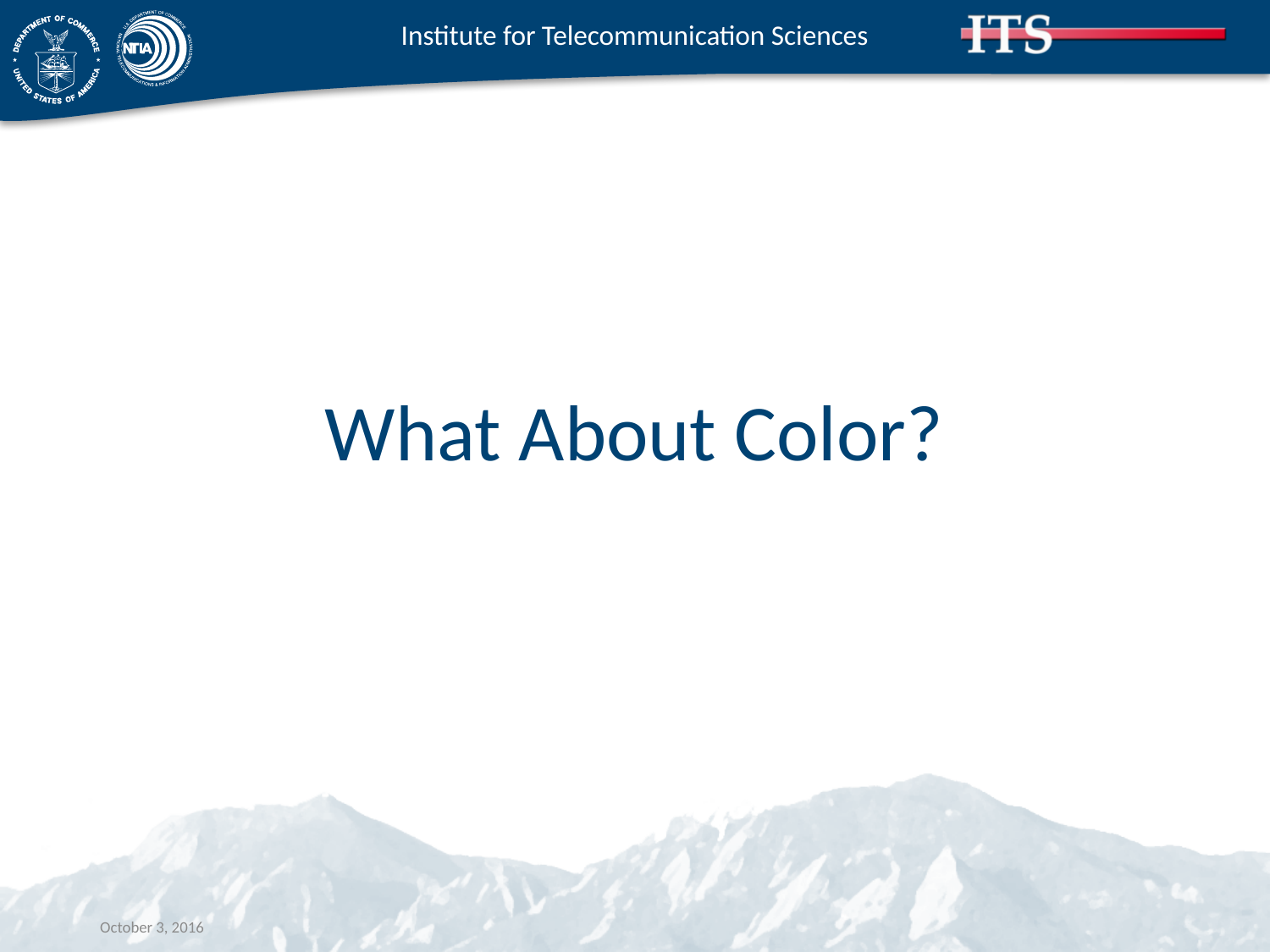

# What About Color?

October 3, 2016
www.its.bldrdoc.gov
21